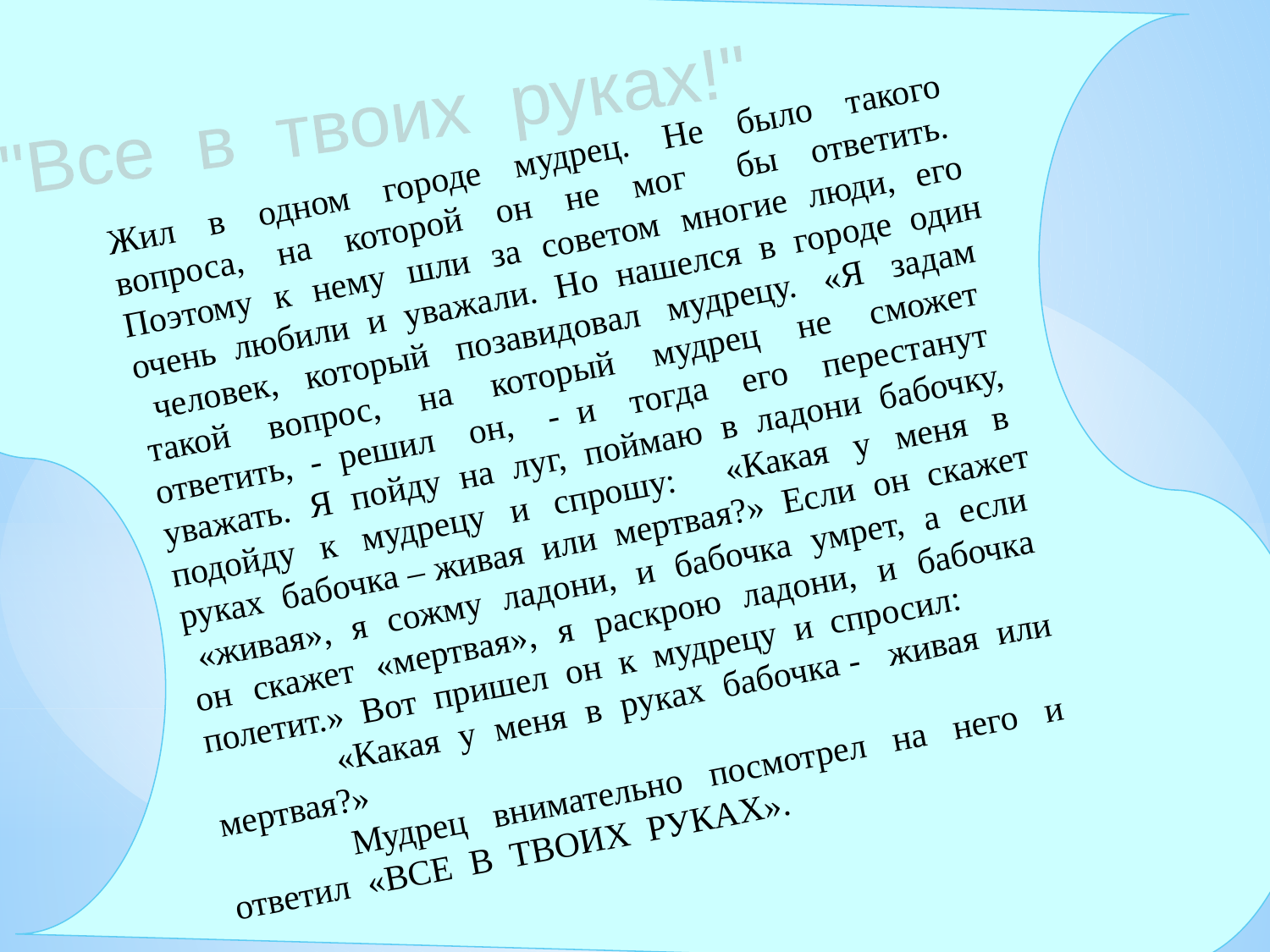

"Все  в  твоих  руках!"
Жил  в  одном  городе  мудрец.  Не  было  такого  вопроса,  на  которой  он  не  мог   бы  ответить.  Поэтому  к  нему  шли  за  советом  многие  люди,  его  очень  любили  и  уважали.  Но  нашелся  в  городе  один  человек,  который  позавидовал  мудрецу.  «Я  задам  такой  вопрос,  на  который  мудрец  не  сможет  ответить, - решил  он,  - и  тогда  его  перестанут  уважать.  Я  пойду  на  луг,  поймаю  в  ладони  бабочку,  подойду  к  мудрецу  и  спрошу:    «Какая  у  меня  в  руках  бабочка – живая  или  мертвая?»  Если  он  скажет  «живая»,  я  сожму  ладони,  и  бабочка  умрет,  а  если  он  скажет  «мертвая»,  я  раскрою  ладони,  и  бабочка  полетит.»  Вот  пришел  он  к  мудрецу  и  спросил:
	«Какая  у  меня  в  руках  бабочка -   живая  или  мертвая?»
	Мудрец  внимательно  посмотрел  на  него  и  ответил  «ВСЕ  В  ТВОИХ  РУКАХ».